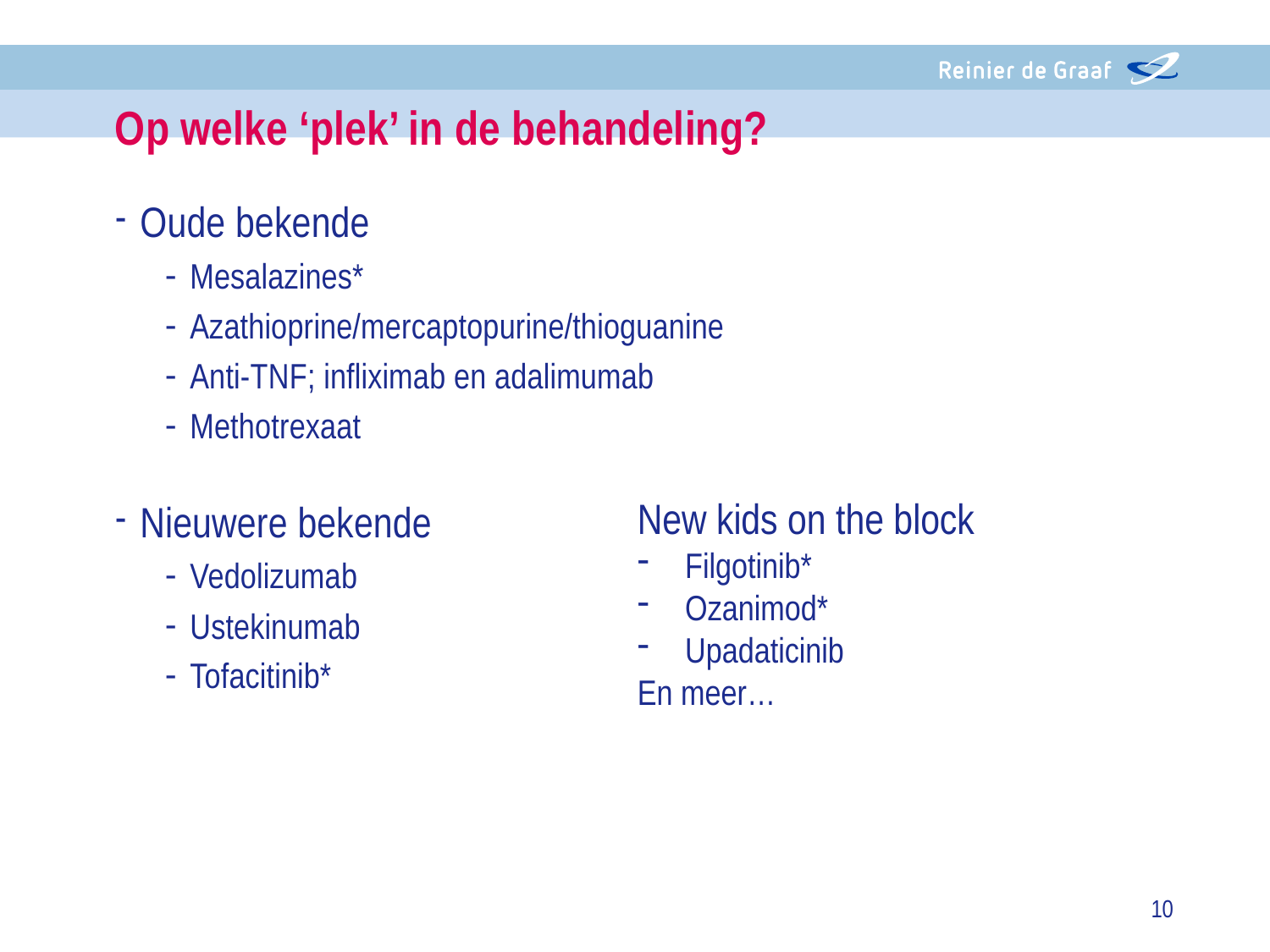

# Op welke ‘plek’ in de behandeling?
Oude bekende
Mesalazines*
Azathioprine/mercaptopurine/thioguanine
Anti-TNF; infliximab en adalimumab
Methotrexaat

Nieuwere bekende
Vedolizumab
Ustekinumab
Tofacitinib*

New kids on the block
Filgotinib*
Ozanimod*
Upadaticinib
En meer…
10